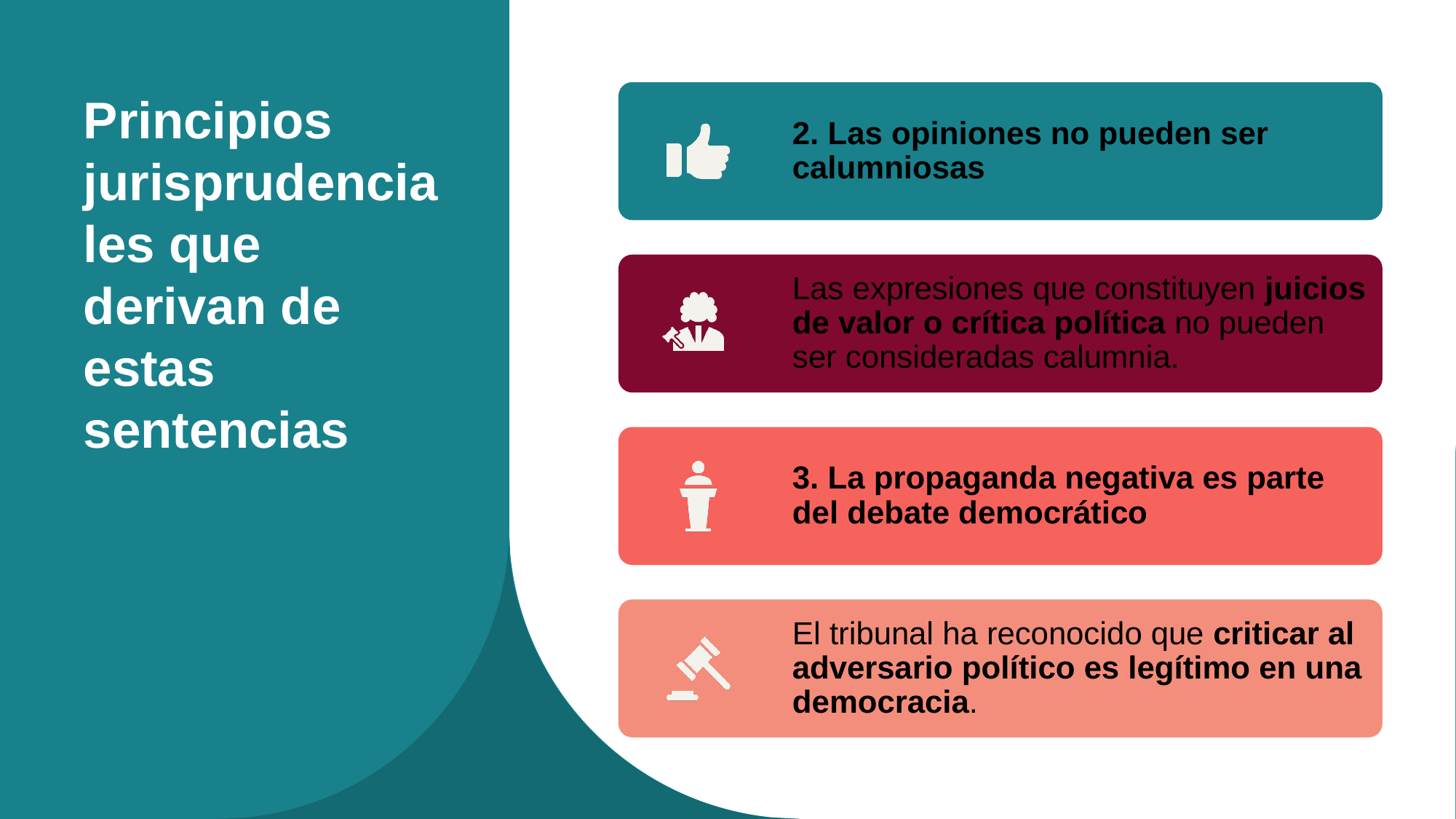

# Principios jurisprudenciales que derivan de estas sentencias
2. Las opiniones no pueden ser calumniosas
Las expresiones que constituyen juicios de valor o crítica política no pueden ser consideradas calumnia.
3. La propaganda negativa es parte del debate democrático
El tribunal ha reconocido que criticar al adversario político es legítimo en una democracia.